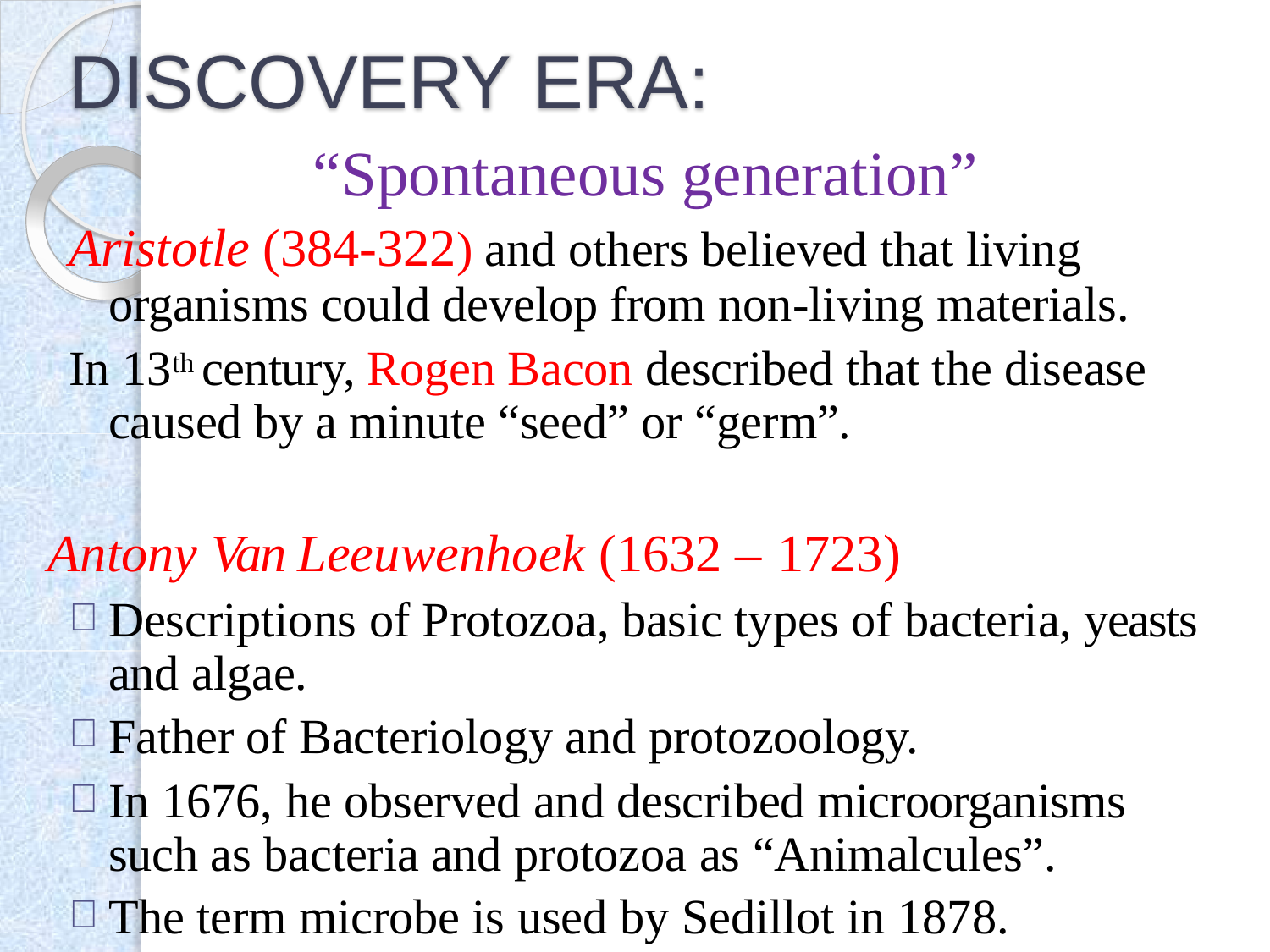

# DISCOVERY ERA:
“Spontaneous generation”
Aristotle (384-322) and others believed that living  organisms could develop from non-living materials.
In 13th century, Rogen Bacon described that the disease  caused by a minute “seed” or “germ”.

Antony Van Leeuwenhoek (1632 – 1723)
Descriptions of Protozoa, basic types of bacteria, yeasts  and algae.
Father of Bacteriology and protozoology.
In 1676, he observed and described microorganisms  such as bacteria and protozoa as “Animalcules”.
The term microbe is used by Sedillot in 1878.